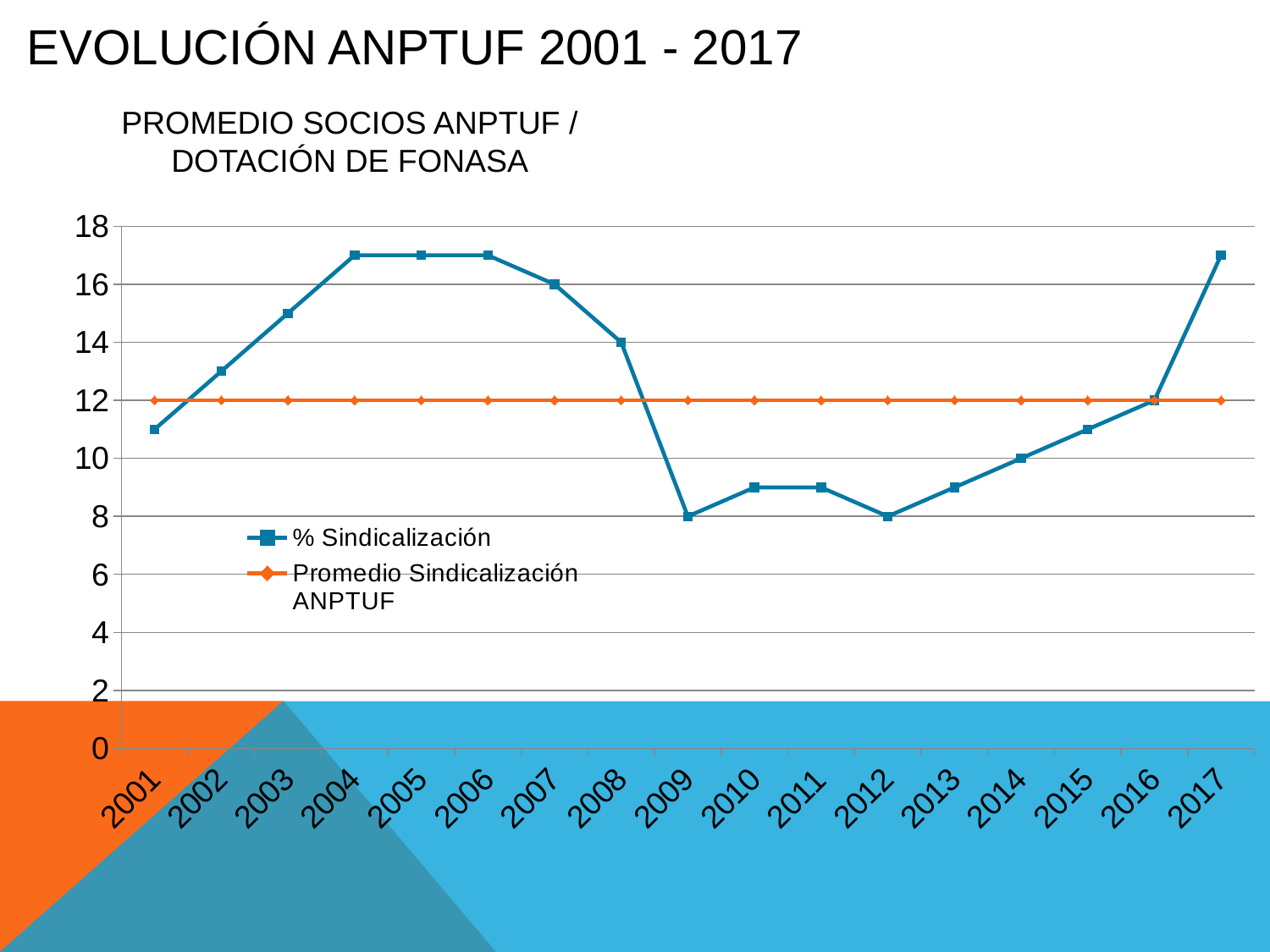

EVOLUCIÓN ANPTUF 2001 - 2017
PROMEDIO SOCIOS ANPTUF / DOTACIÓN DE FONASA

### Chart

| Category | % Sindicalización | Promedio Sindicalización ANPTUF |
|---|---|---|
| 2001 | 11.0 | 12.0 |
| 2002 | 13.0 | 12.0 |
| 2003 | 15.0 | 12.0 |
| 2004 | 17.0 | 12.0 |
| 2005 | 17.0 | 12.0 |
| 2006 | 17.0 | 12.0 |
| 2007 | 16.0 | 12.0 |
| 2008 | 14.0 | 12.0 |
| 2009 | 8.0 | 12.0 |
| 2010 | 9.0 | 12.0 |
| 2011 | 9.0 | 12.0 |
| 2012 | 8.0 | 12.0 |
| 2013 | 9.0 | 12.0 |
| 2014 | 10.0 | 12.0 |
| 2015 | 11.0 | 12.0 |
| 2016 | 12.0 | 12.0 |
| 2017 | 17.0 | 12.0 |